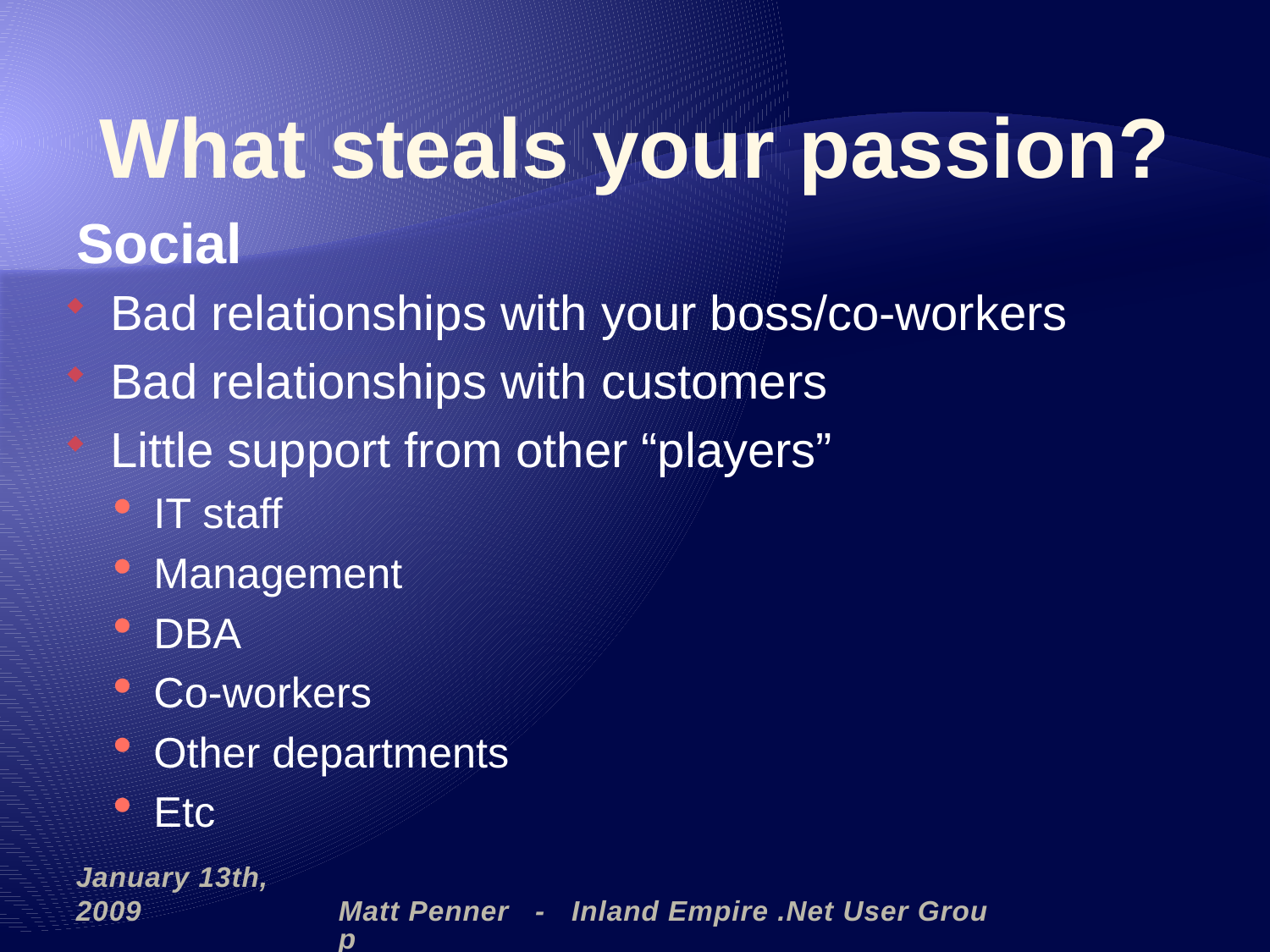

# What steals your passion?
Social
Bad relationships with your boss/co-workers
Bad relationships with customers
Little support from other “players”
IT staff
Management
DBA
Co-workers
Other departments
Etc
January 13th, 2009
Matt Penner   -   Inland Empire .Net User Group